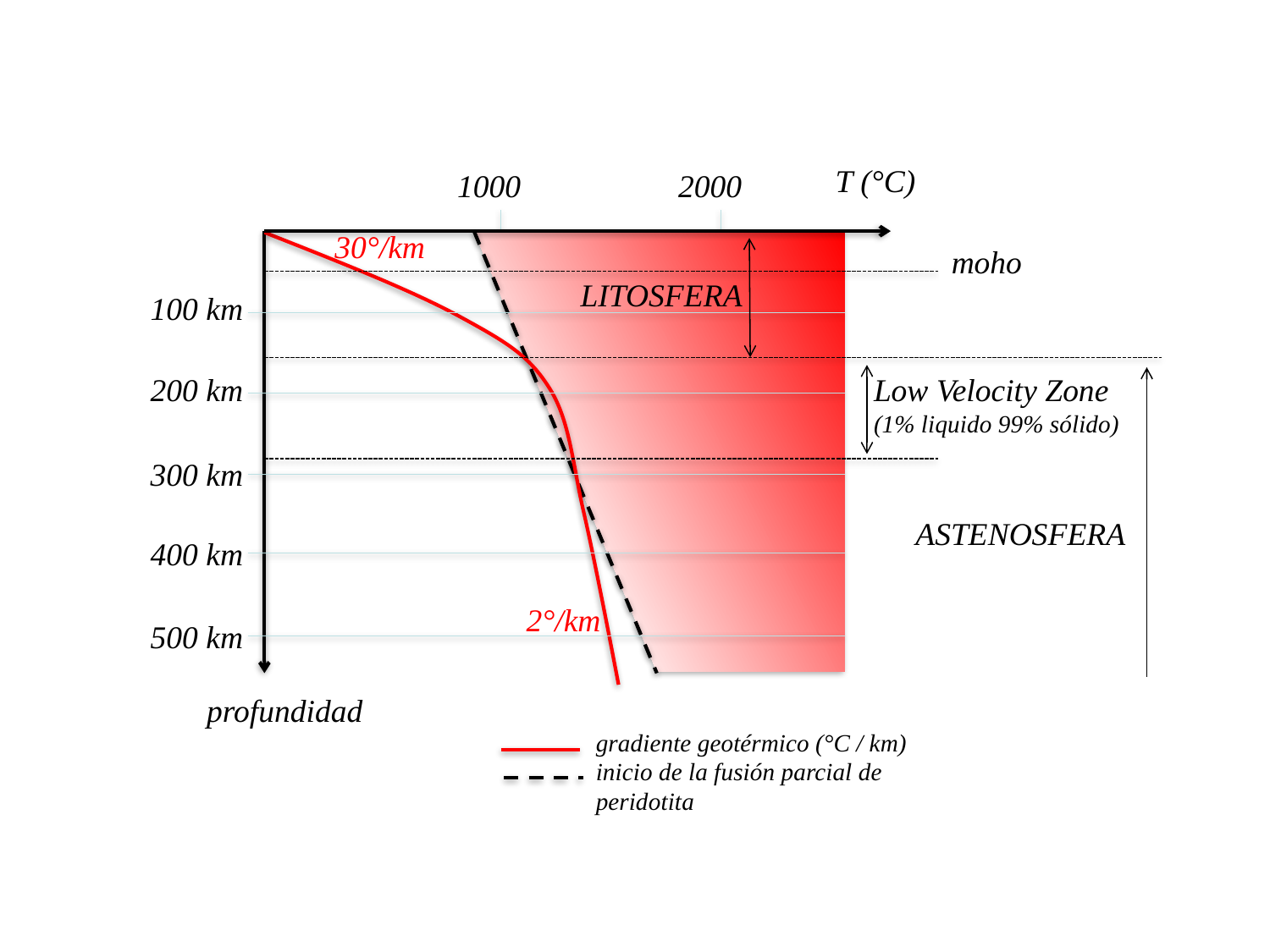

T (°C)
1000
2000
30°/km

moho
LITOSFERA
100 km
200 km
Low Velocity Zone
(1% liquido 99% sólido)
300 km
ASTENOSFERA
400 km
2°/km
500 km
profundidad
gradiente geotérmico (°C / km)
inicio de la fusión parcial de peridotita